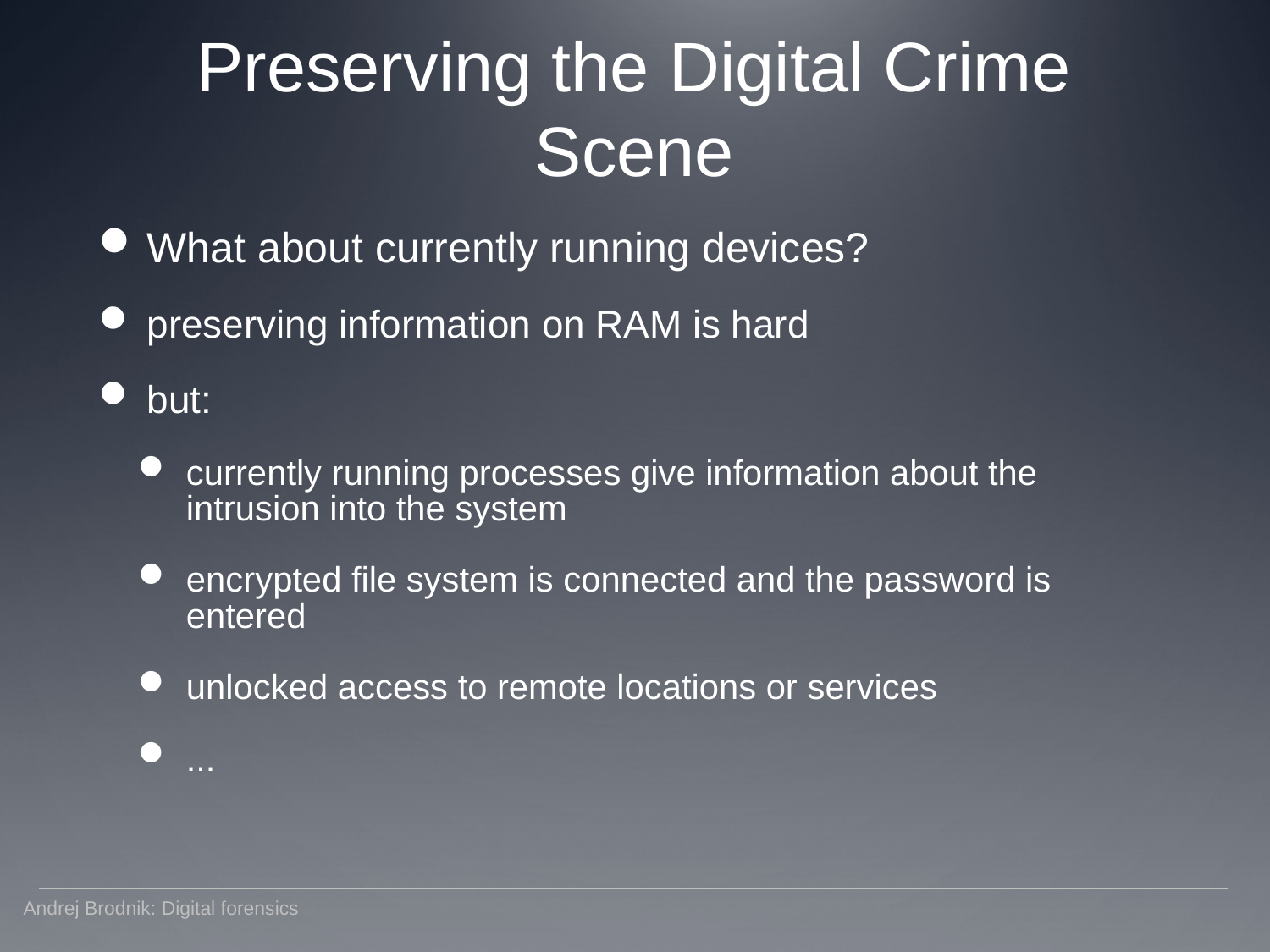

# Preserving the Digital Crime Scene
What about currently running devices?
preserving information on RAM is hard
but:
currently running processes give information about the intrusion into the system
encrypted file system is connected and the password is entered
unlocked access to remote locations or services
...
Andrej Brodnik: Digital forensics